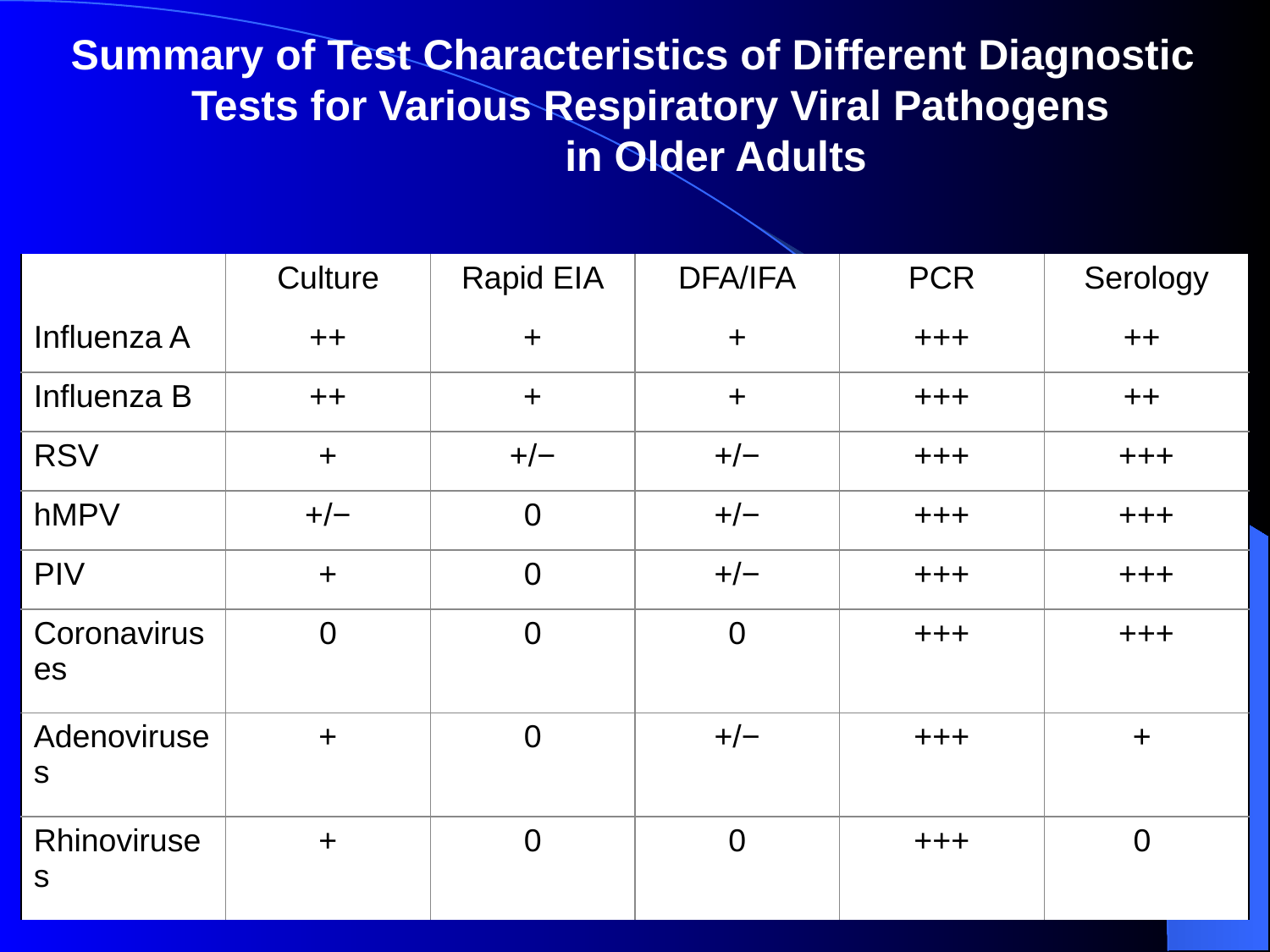

Summary of Test Characteristics of Different Diagnostic    Tests for Various Respiratory Viral Pathogens
           in Older Adults
|  | Culture | Rapid EIA | DFA/IFA | PCR | Serology |
| --- | --- | --- | --- | --- | --- |
| Influenza A | ++ | + | + | +++ | ++ |
| Influenza B | ++ | + | + | +++ | ++ |
| RSV | + | +/− | +/− | +++ | +++ |
| hMPV | +/− | 0 | +/− | +++ | +++ |
| PIV | + | 0 | +/− | +++ | +++ |
| Coronaviruses | 0 | 0 | 0 | +++ | +++ |
| Adenoviruses | + | 0 | +/− | +++ | + |
| Rhinoviruses | + | 0 | 0 | +++ | 0 |